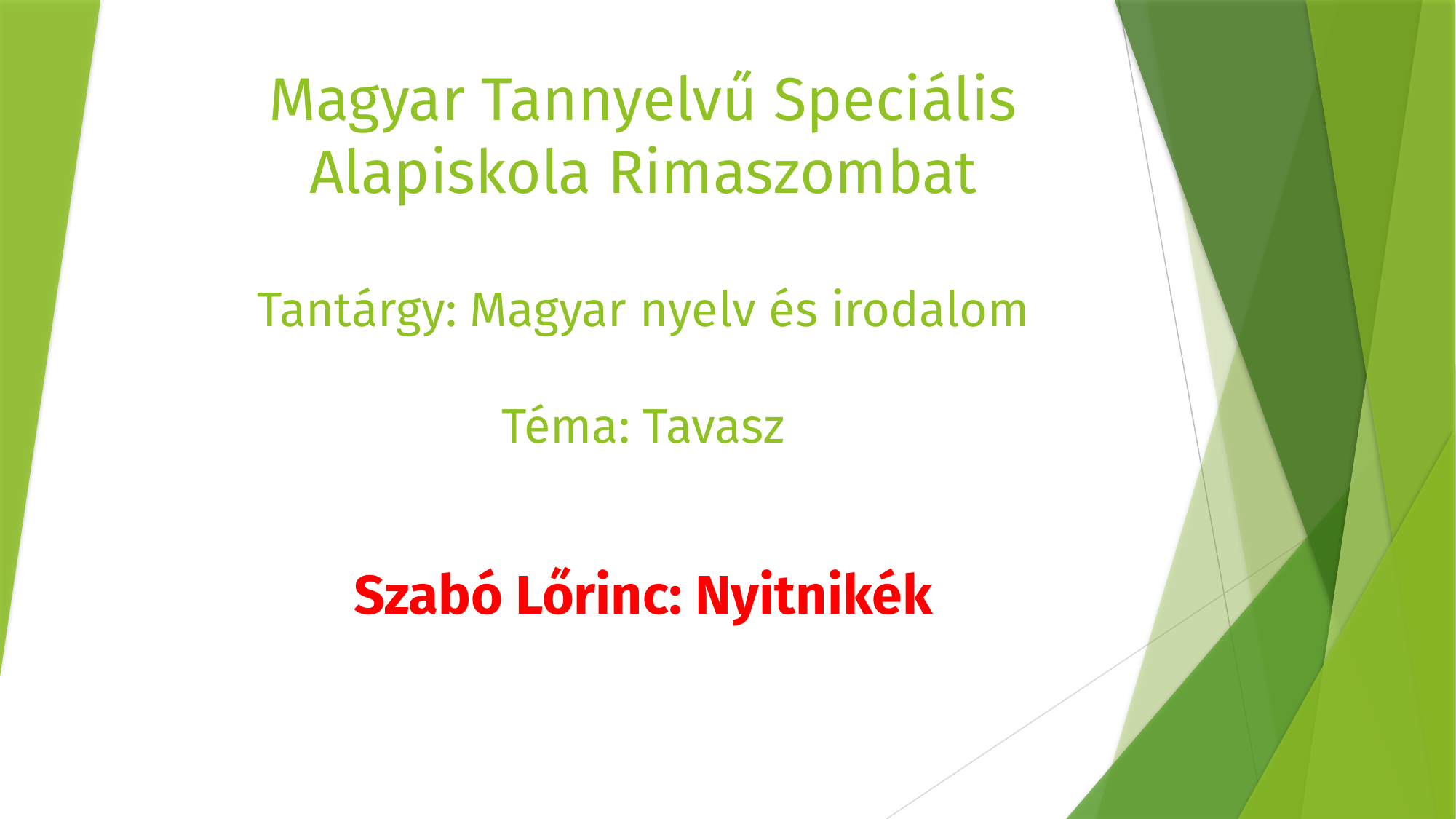

# Magyar Tannyelvű Speciális Alapiskola Rimaszombat Tantárgy: Magyar nyelv és irodalom Téma: Tavasz

Szabó Lőrinc: Nyitnikék